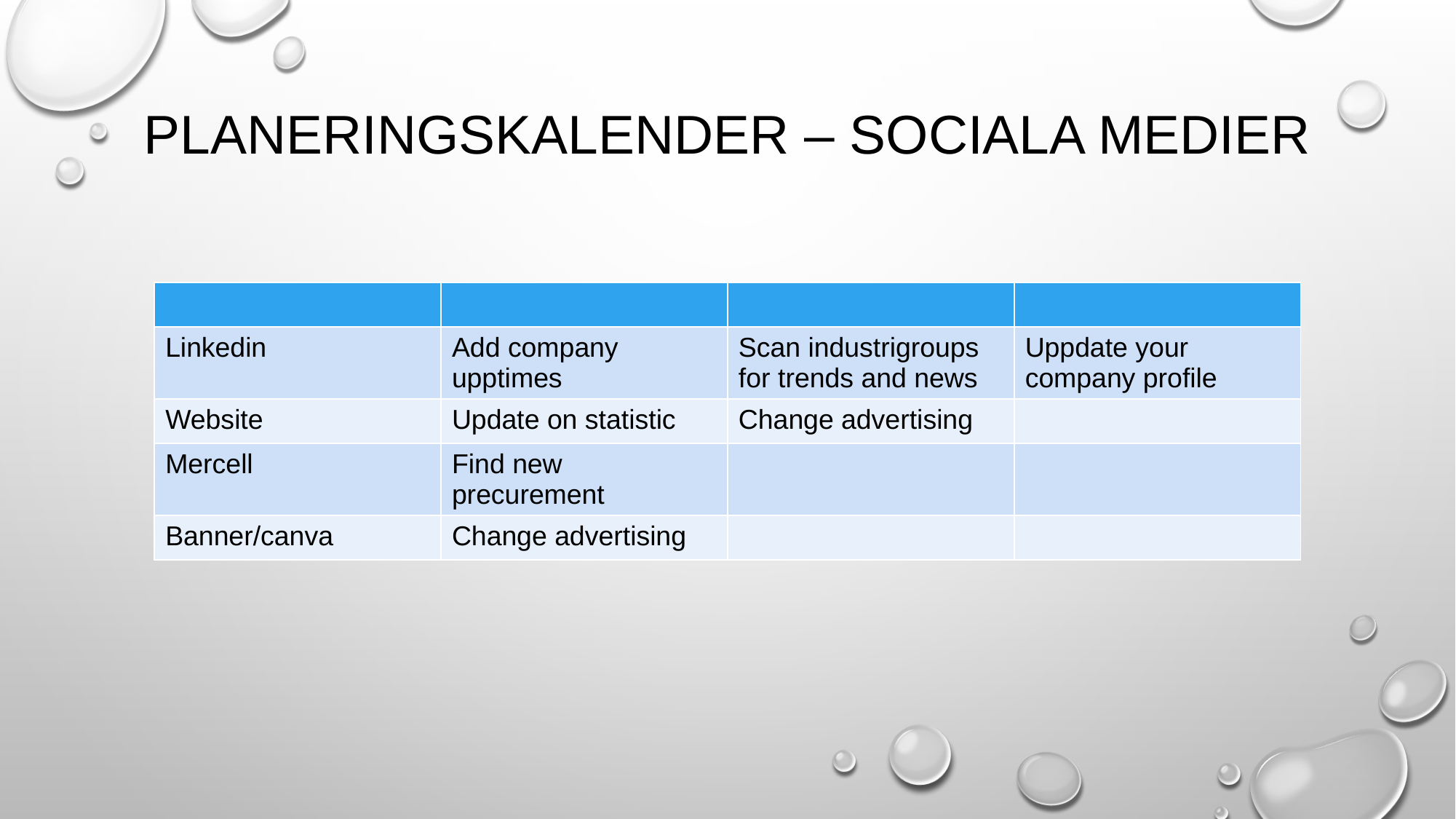

# PLANERINGSKALENDER – SOCIALA MEDIER
|  |  |  |  |
| --- | --- | --- | --- |
| Linkedin | Add company upptimes | Scan industrigroups for trends and news | Uppdate your company profile |
| Website | Update on statistic | Change advertising |  |
| Mercell | Find new precurement |  |  |
| Banner/canva | Change advertising |  |  |